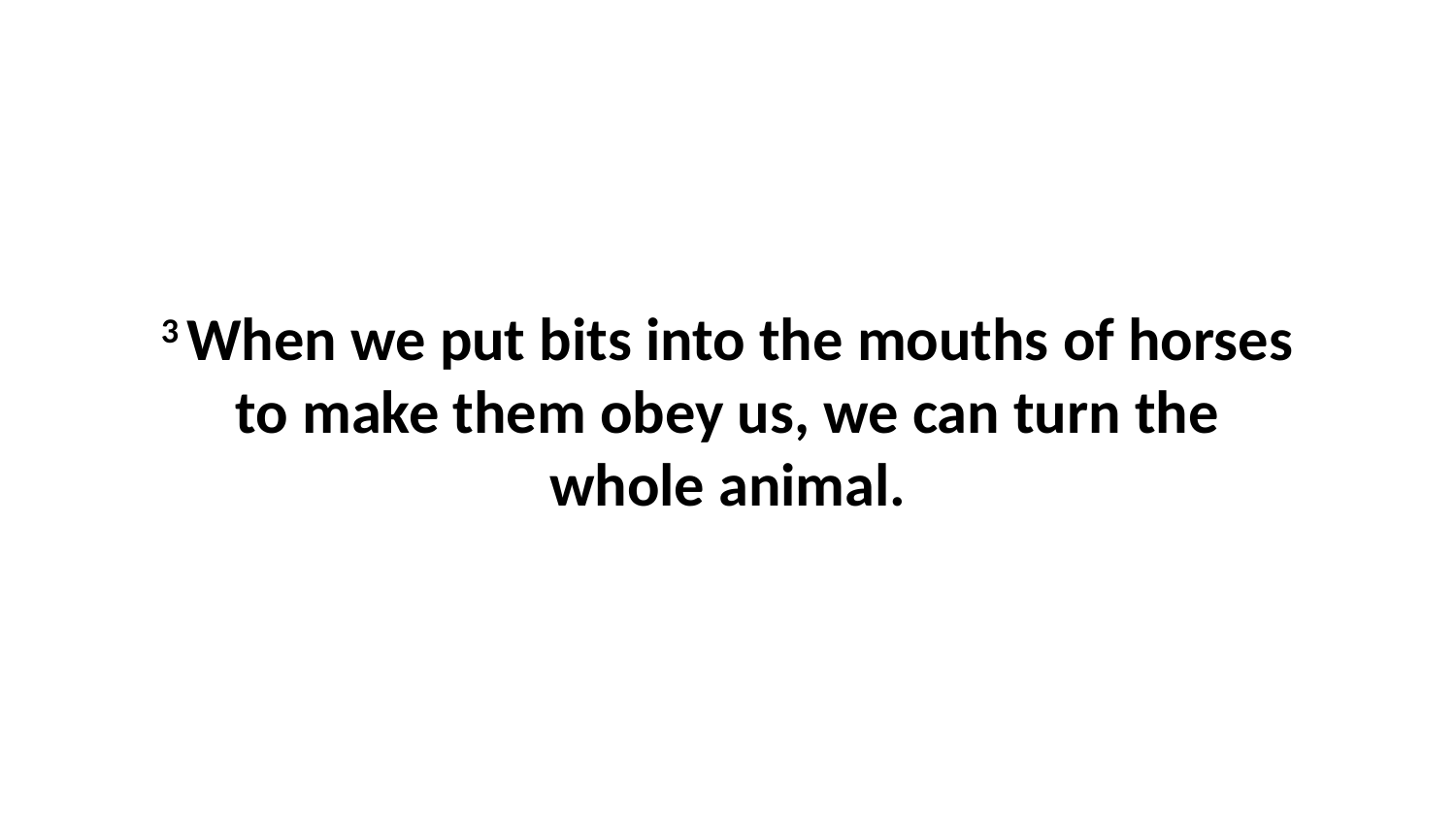

3 When we put bits into the mouths of horses to make them obey us, we can turn the whole animal.